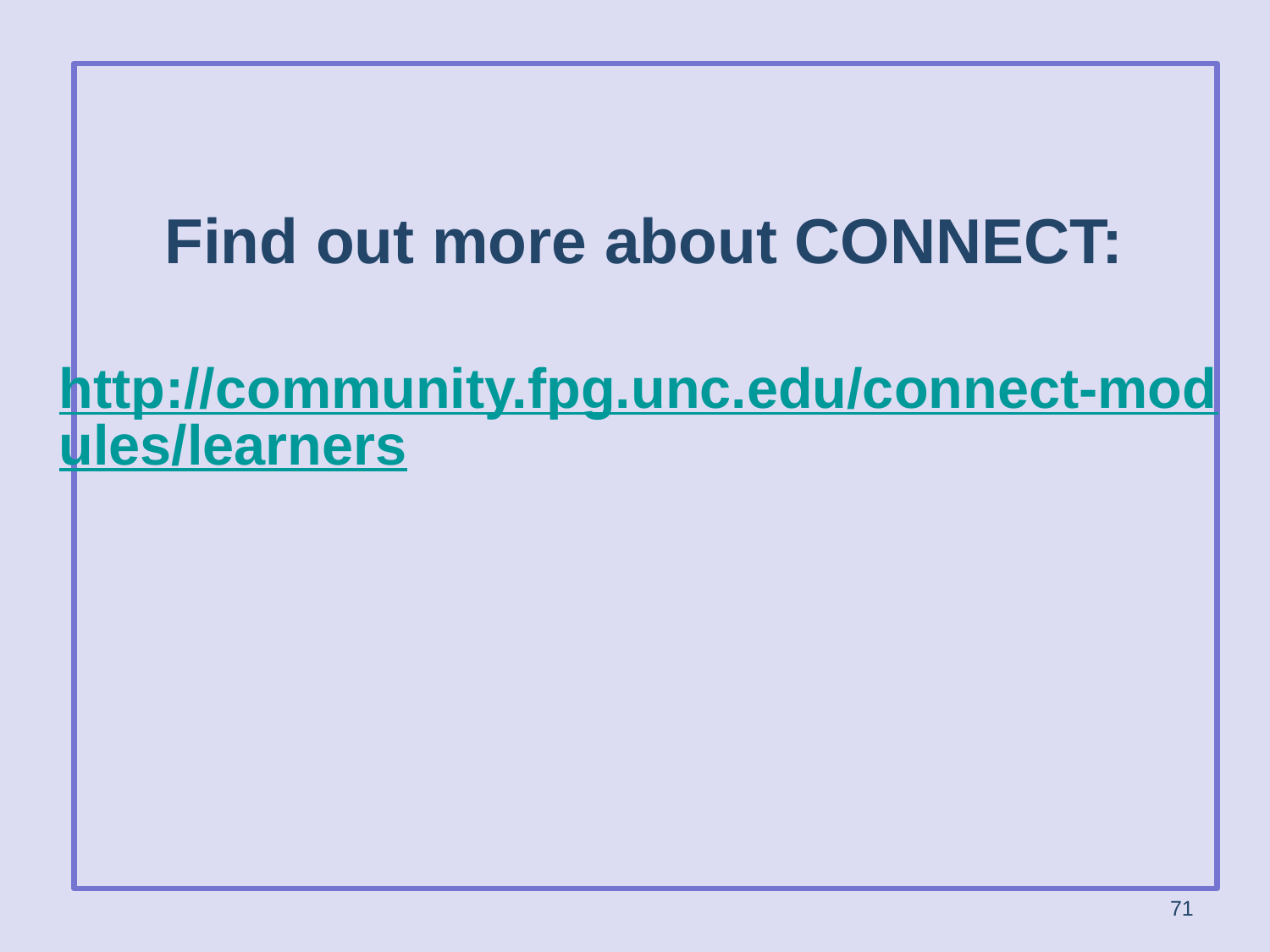

Find out more about CONNECT:

http://community.fpg.unc.edu/connect-modules/learners

71